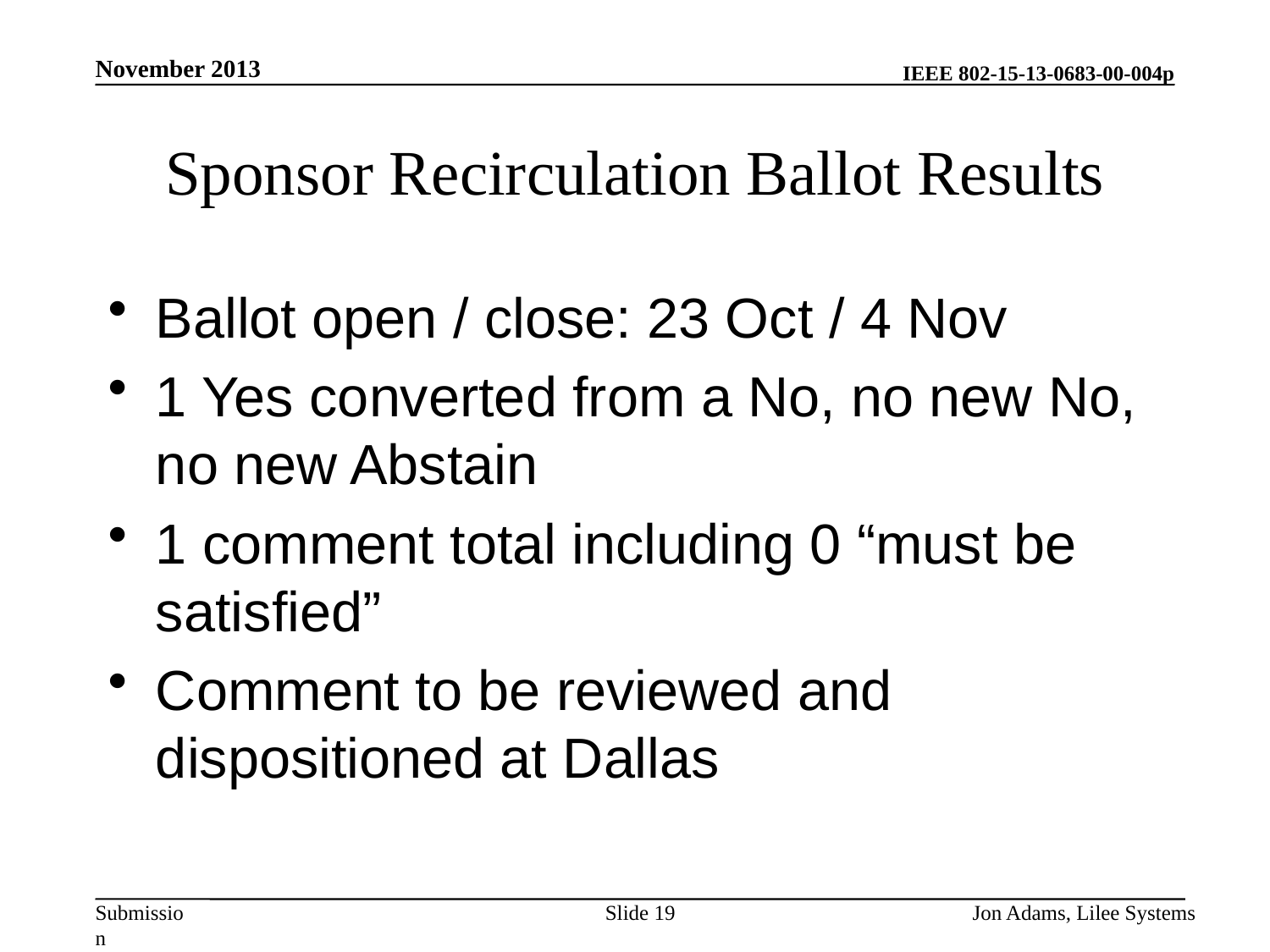

November 2013
# Sponsor Recirculation Ballot Results
Ballot open / close: 23 Oct / 4 Nov
1 Yes converted from a No, no new No, no new Abstain
1 comment total including 0 “must be satisfied”
Comment to be reviewed and dispositioned at Dallas
Slide 19
Jon Adams, Lilee Systems